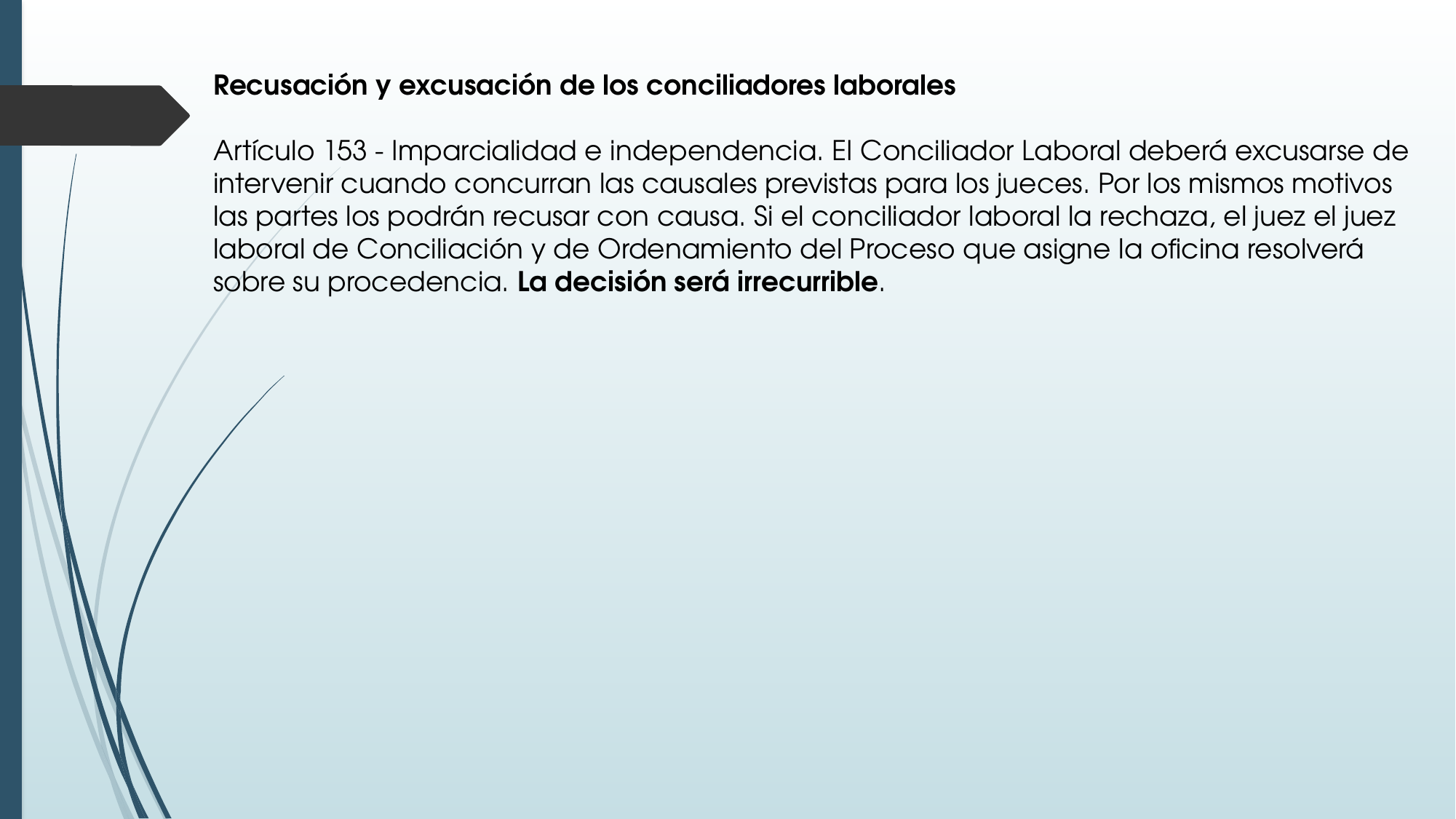

Recusación y excusación de los conciliadores laborales

Artículo 153 - Imparcialidad e independencia. EI Conciliador Laboral deberá excusarse de intervenir cuando concurran las causales previstas para los jueces. Por los mismos motivos las partes los podrán recusar con causa. Si el conciliador laboral la rechaza, el juez el juez laboral de Conciliación y de Ordenamiento del Proceso que asigne la oficina resolverá sobre su procedencia. La decisión será irrecurrible.